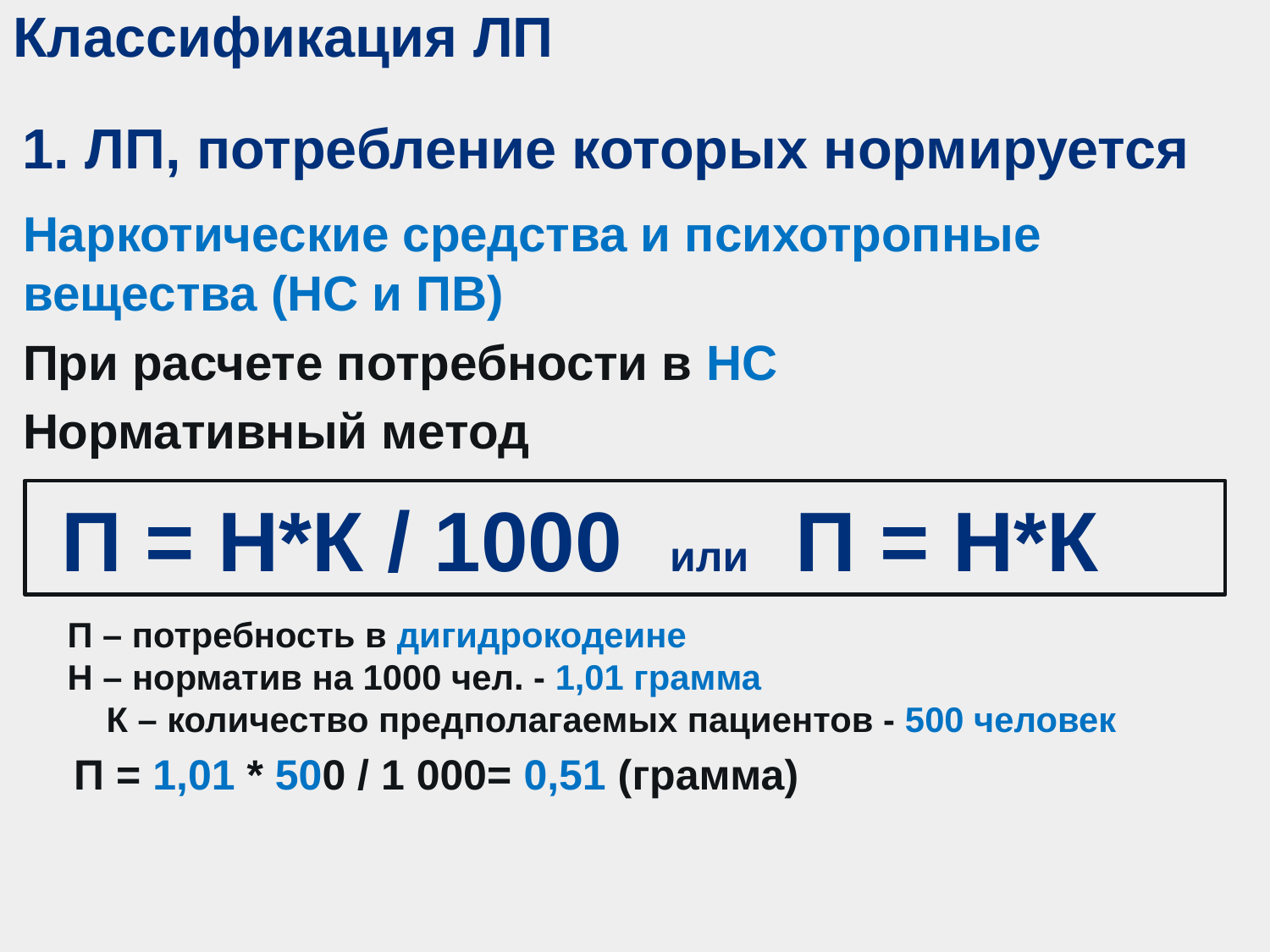

# Классификация ЛП
1. ЛП, потребление которых нормируется
Наркотические средства и психотропные вещества (НС и ПВ)
При расчете потребности в НС
Нормативный метод

 П = Н*К / 1000  или  П = Н*К
П – потребность в дигидрокодеине
Н – норматив на 1000 чел. - 1,01 грамма                                               К – количество предполагаемых пациентов - 500 человек
П = 1,01 * 500 / 1 000= 0,51 (грамма)